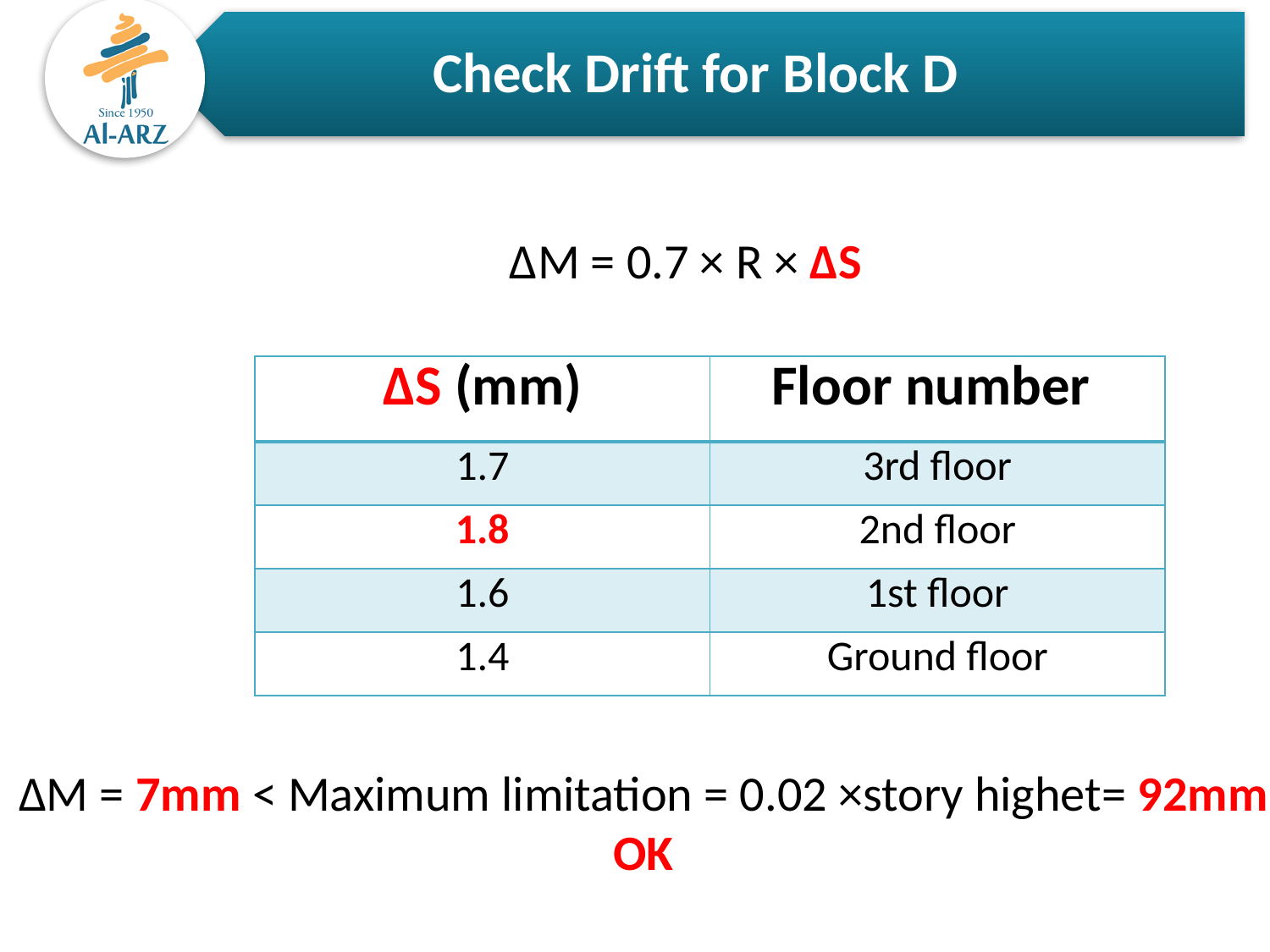

Check Drift for Block D
ΔM = 0.7 × R × ΔS
| ΔS (mm) | Floor number |
| --- | --- |
| 1.7 | 3rd floor |
| 1.8 | 2nd floor |
| 1.6 | 1st floor |
| 1.4 | Ground floor |
ΔM = 7mm < Maximum limitation = 0.02 ×story highet= 92mm OK